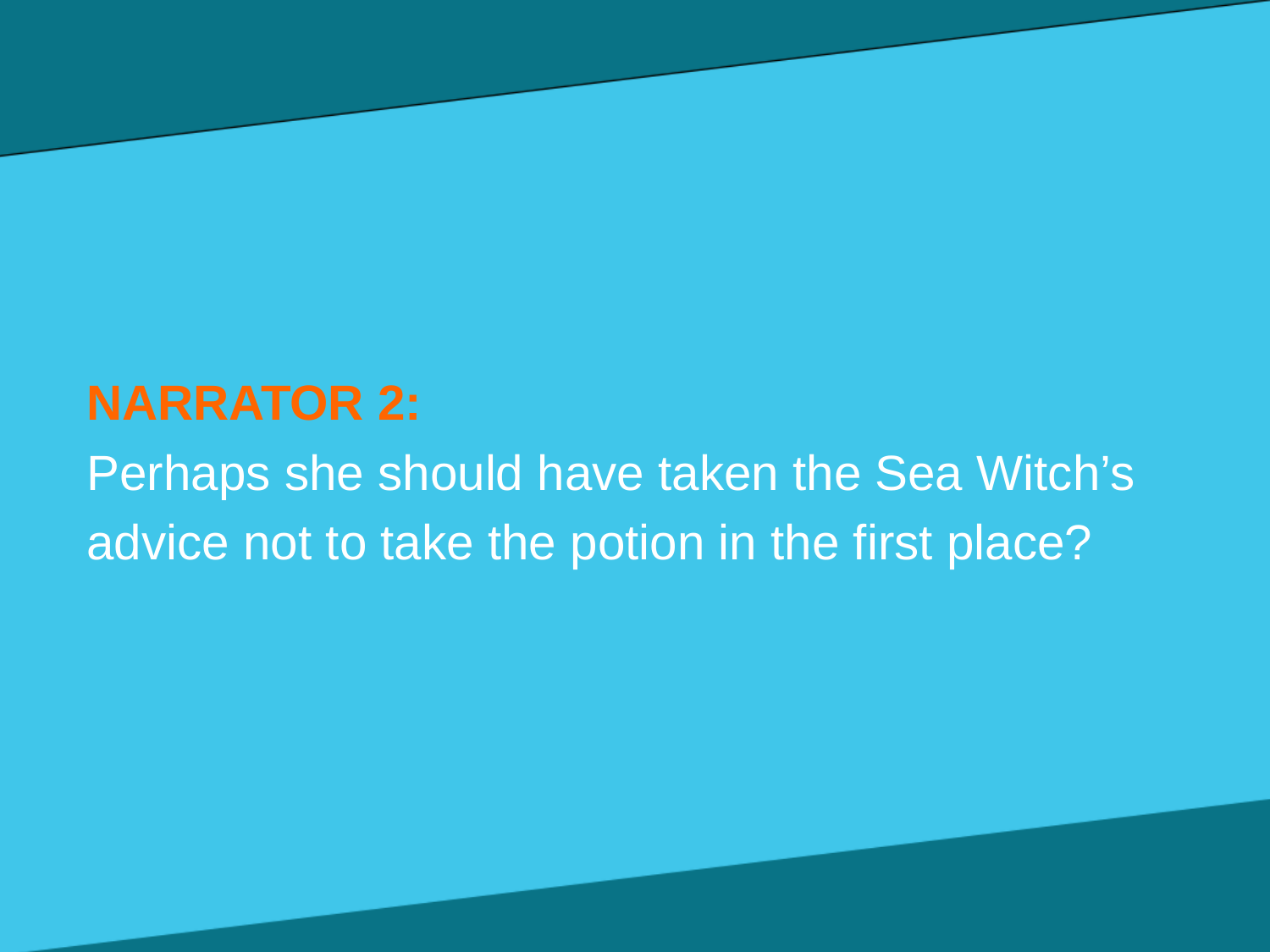

NARRATOR 2:
Perhaps she should have taken the Sea Witch’s
advice not to take the potion in the first place?